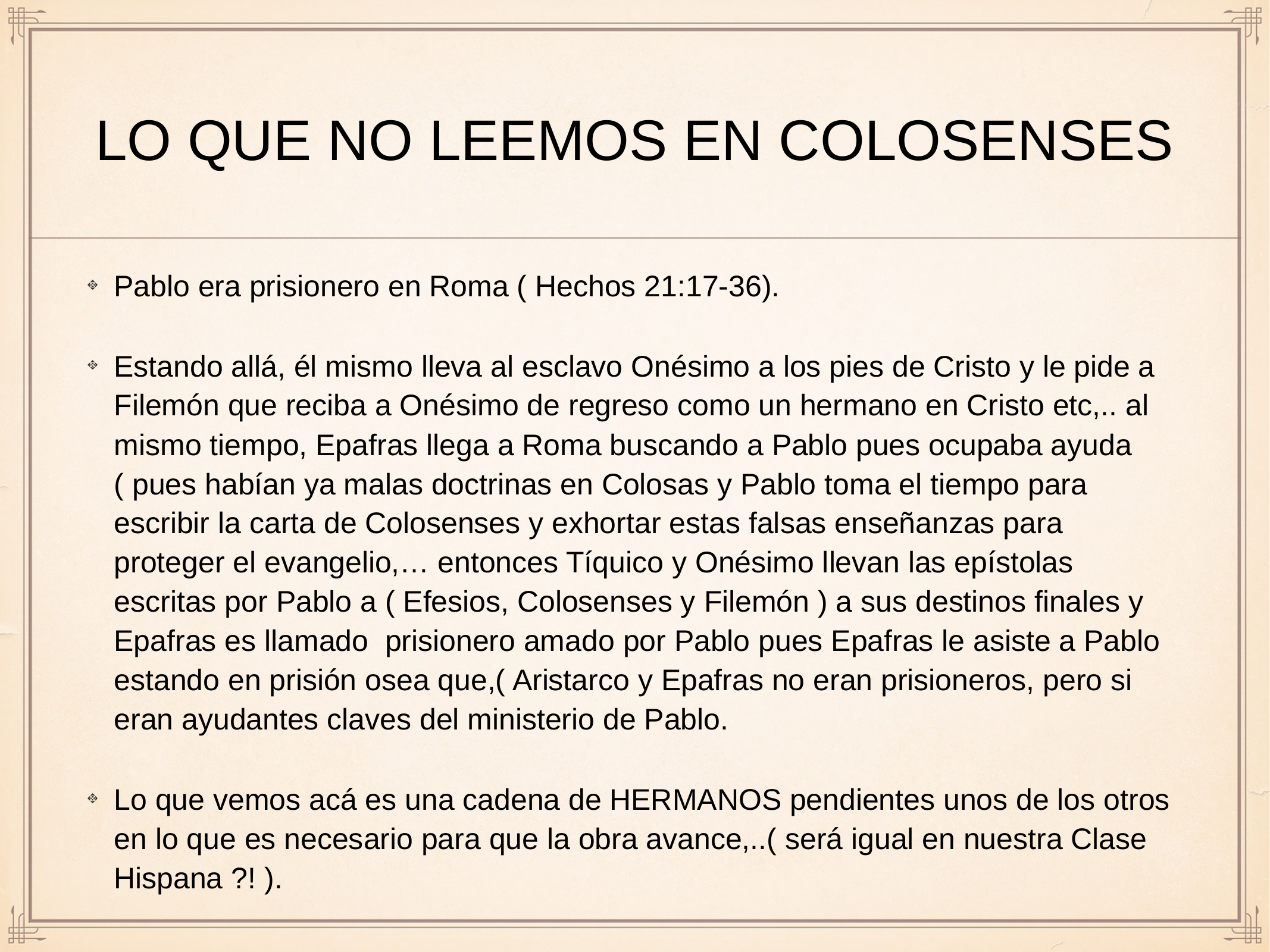

# LO QUE NO LEEMOS EN COLOSENSES
Pablo era prisionero en Roma ( Hechos 21:17-36).
Estando allá, él mismo lleva al esclavo Onésimo a los pies de Cristo y le pide a Filemón que reciba a Onésimo de regreso como un hermano en Cristo etc,.. al mismo tiempo, Epafras llega a Roma buscando a Pablo pues ocupaba ayuda ( pues habían ya malas doctrinas en Colosas y Pablo toma el tiempo para escribir la carta de Colosenses y exhortar estas falsas enseñanzas para proteger el evangelio,… entonces Tíquico y Onésimo llevan las epístolas escritas por Pablo a ( Efesios, Colosenses y Filemón ) a sus destinos finales y Epafras es llamado  prisionero amado por Pablo pues Epafras le asiste a Pablo estando en prisión osea que,( Aristarco y Epafras no eran prisioneros, pero si eran ayudantes claves del ministerio de Pablo.
Lo que vemos acá es una cadena de HERMANOS pendientes unos de los otros en lo que es necesario para que la obra avance,..( será igual en nuestra Clase Hispana ?! ).